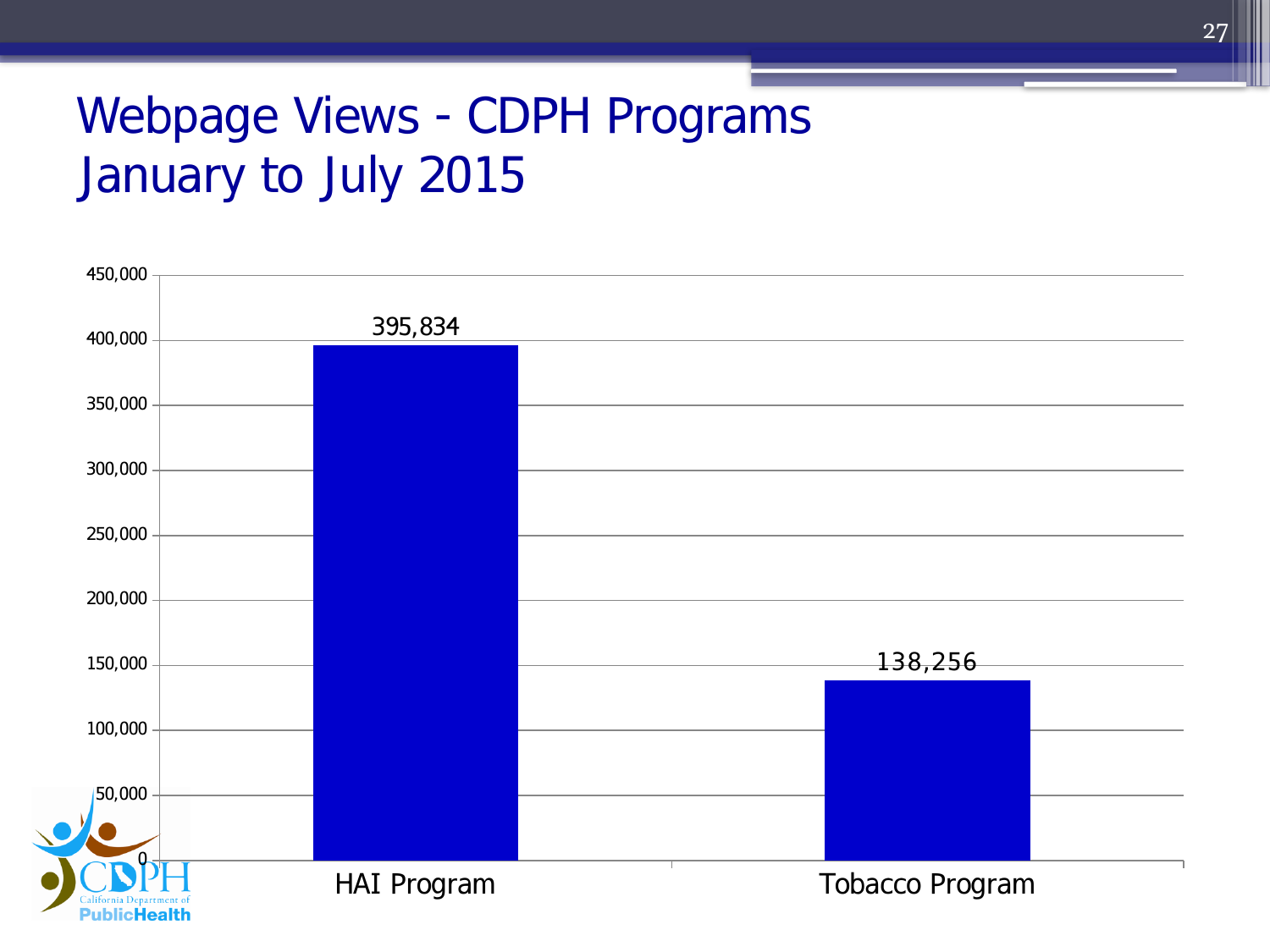

Webpage Views - CDPH Programs
January to July 2015
27

### Chart

| Category | Total Visits - by Programs (2015 - Present) |
|---|---|
| HAI Program | 395834.0 |
| Tobacco Program | 138256.0 |